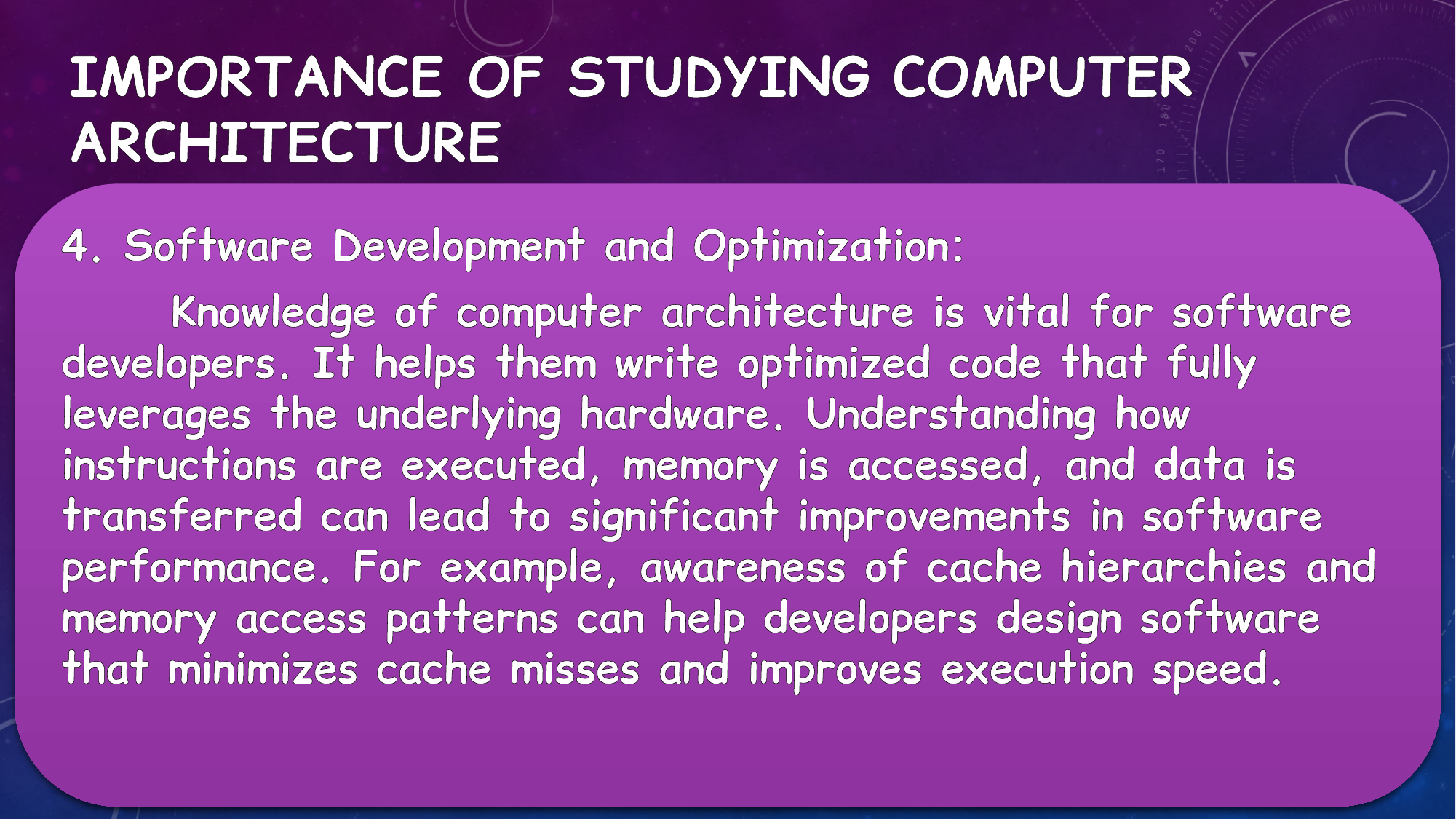

# IMPORTANCE OF STUDYING COMPUTER ARCHITECTURE

4. Software Development and Optimization:
	Knowledge of computer architecture is vital for software developers. It helps them write optimized code that fully leverages the underlying hardware. Understanding how instructions are executed, memory is accessed, and data is transferred can lead to significant improvements in software performance. For example, awareness of cache hierarchies and memory access patterns can help developers design software that minimizes cache misses and improves execution speed.